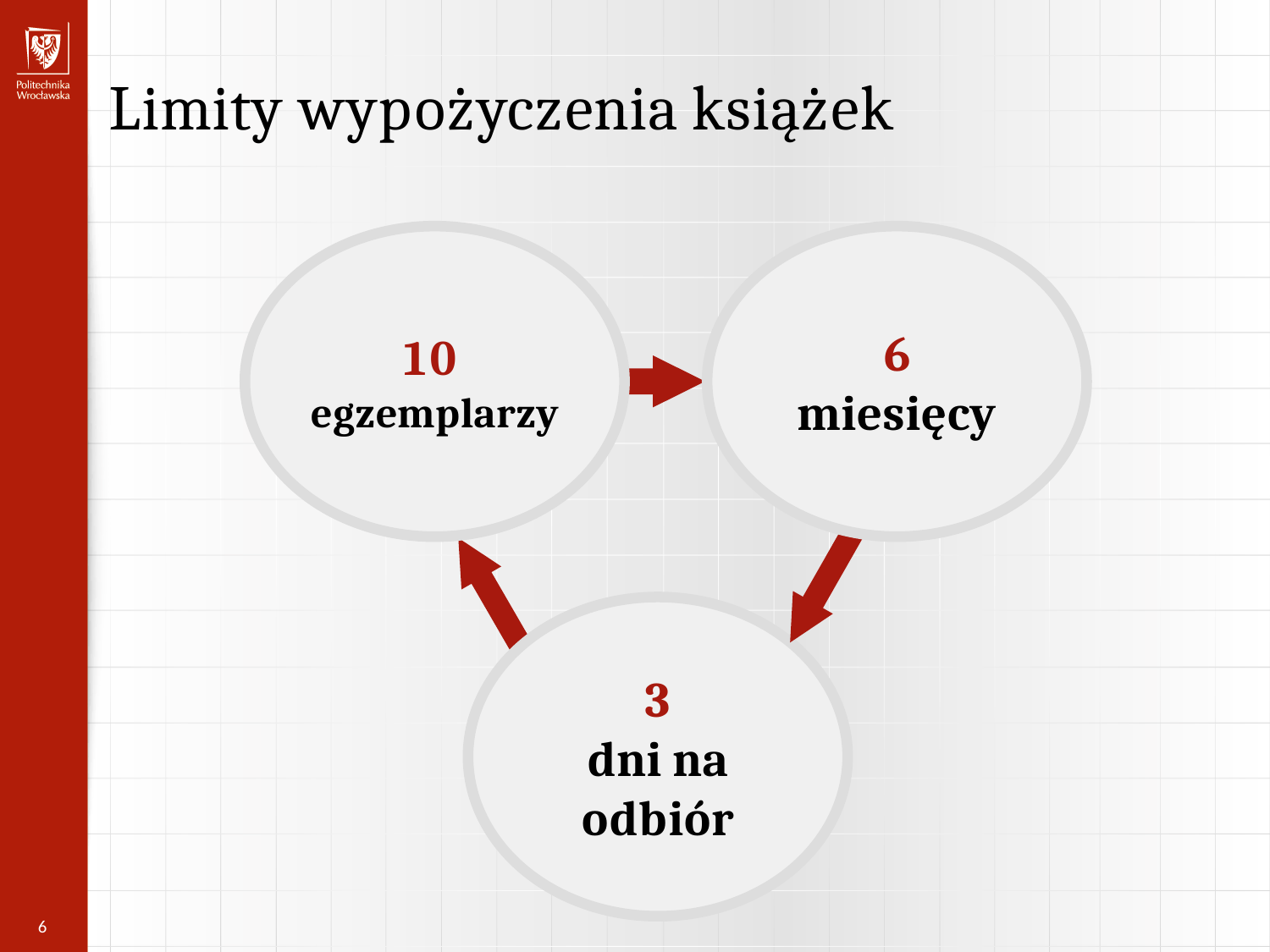

# Limity wypożyczenia książek
10
egzemplarzy
6
miesięcy

3
dni na odbiór